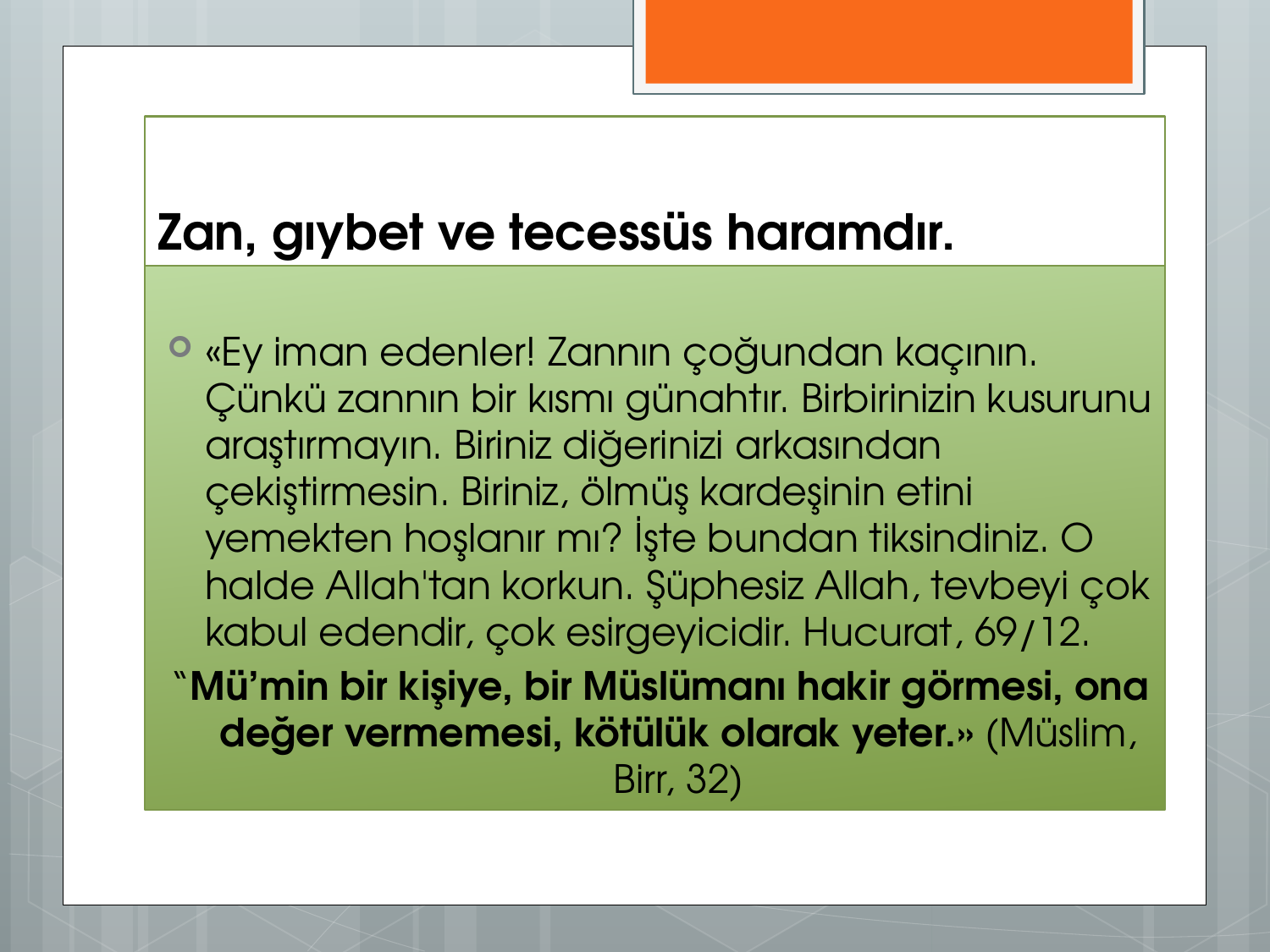

# Zan, gıybet ve tecessüs haramdır.

«Ey iman edenler! Zannın çoğundan kaçının. Çünkü zannın bir kısmı günahtır. Birbirinizin kusurunu araştırmayın. Biriniz diğerinizi arkasından çekiştirmesin. Biriniz, ölmüş kardeşinin etini yemekten hoşlanır mı? İşte bundan tiksindiniz. O halde Allah'tan korkun. Şüphesiz Allah, tevbeyi çok kabul edendir, çok esirgeyicidir. Hucurat, 69/12.
“Mü’min bir kişiye, bir Müslümanı hakir görmesi, ona değer vermemesi, kötülük olarak yeter.» (Müslim, Birr, 32)